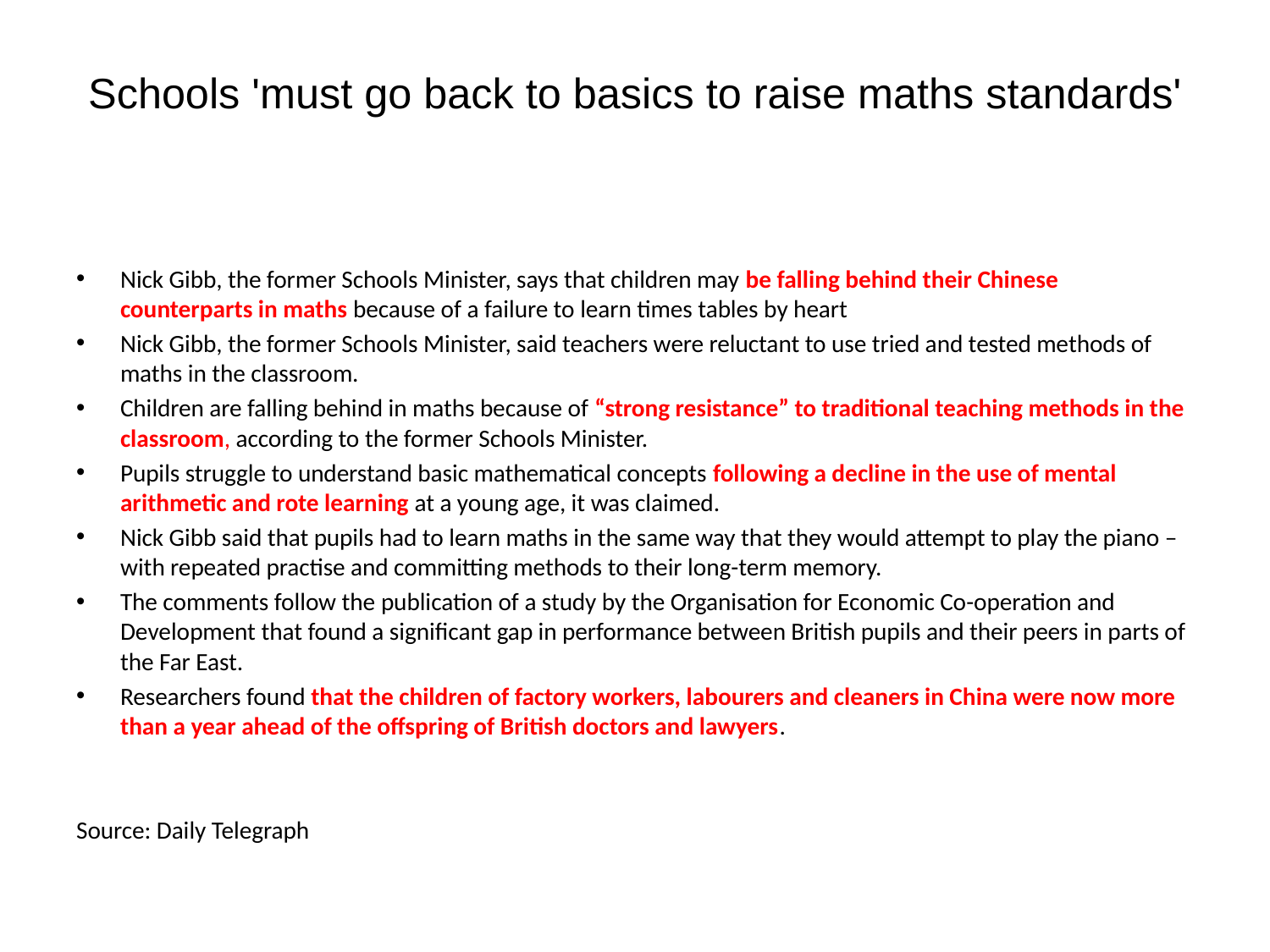

# Schools 'must go back to basics to raise maths standards'

Nick Gibb, the former Schools Minister, says that children may be falling behind their Chinese counterparts in maths because of a failure to learn times tables by heart
Nick Gibb, the former Schools Minister, said teachers were reluctant to use tried and tested methods of maths in the classroom.
Children are falling behind in maths because of “strong resistance” to traditional teaching methods in the classroom, according to the former Schools Minister.
Pupils struggle to understand basic mathematical concepts following a decline in the use of mental arithmetic and rote learning at a young age, it was claimed.
Nick Gibb said that pupils had to learn maths in the same way that they would attempt to play the piano – with repeated practise and committing methods to their long-term memory.
The comments follow the publication of a study by the Organisation for Economic Co-operation and Development that found a significant gap in performance between British pupils and their peers in parts of the Far East.
Researchers found that the children of factory workers, labourers and cleaners in China were now more than a year ahead of the offspring of British doctors and lawyers.

Source: Daily Telegraph